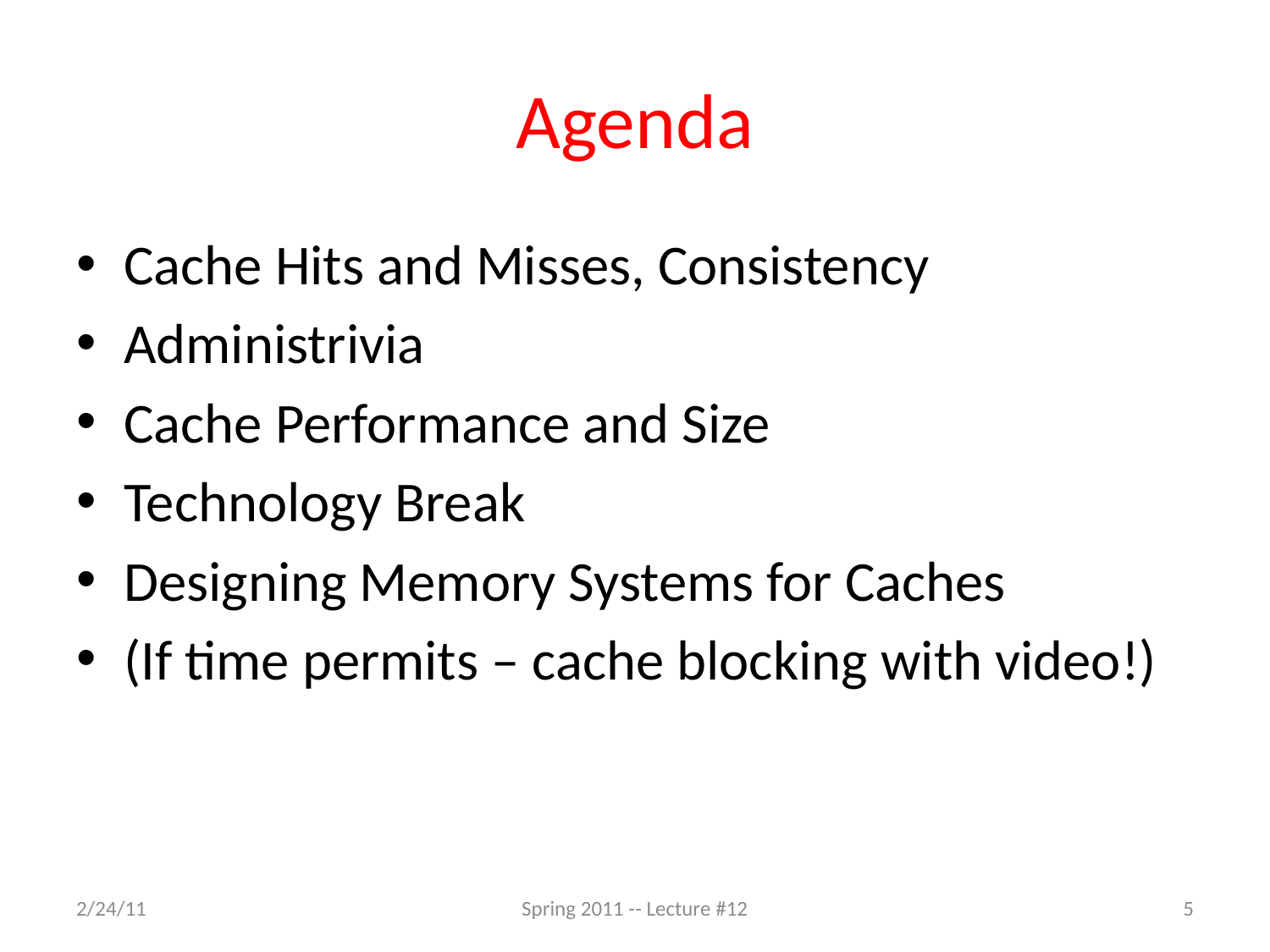

# Agenda
Cache Hits and Misses, Consistency
Administrivia
Cache Performance and Size
Technology Break
Designing Memory Systems for Caches
(If time permits – cache blocking with video!)
2/24/11
Spring 2011 -- Lecture #12
5